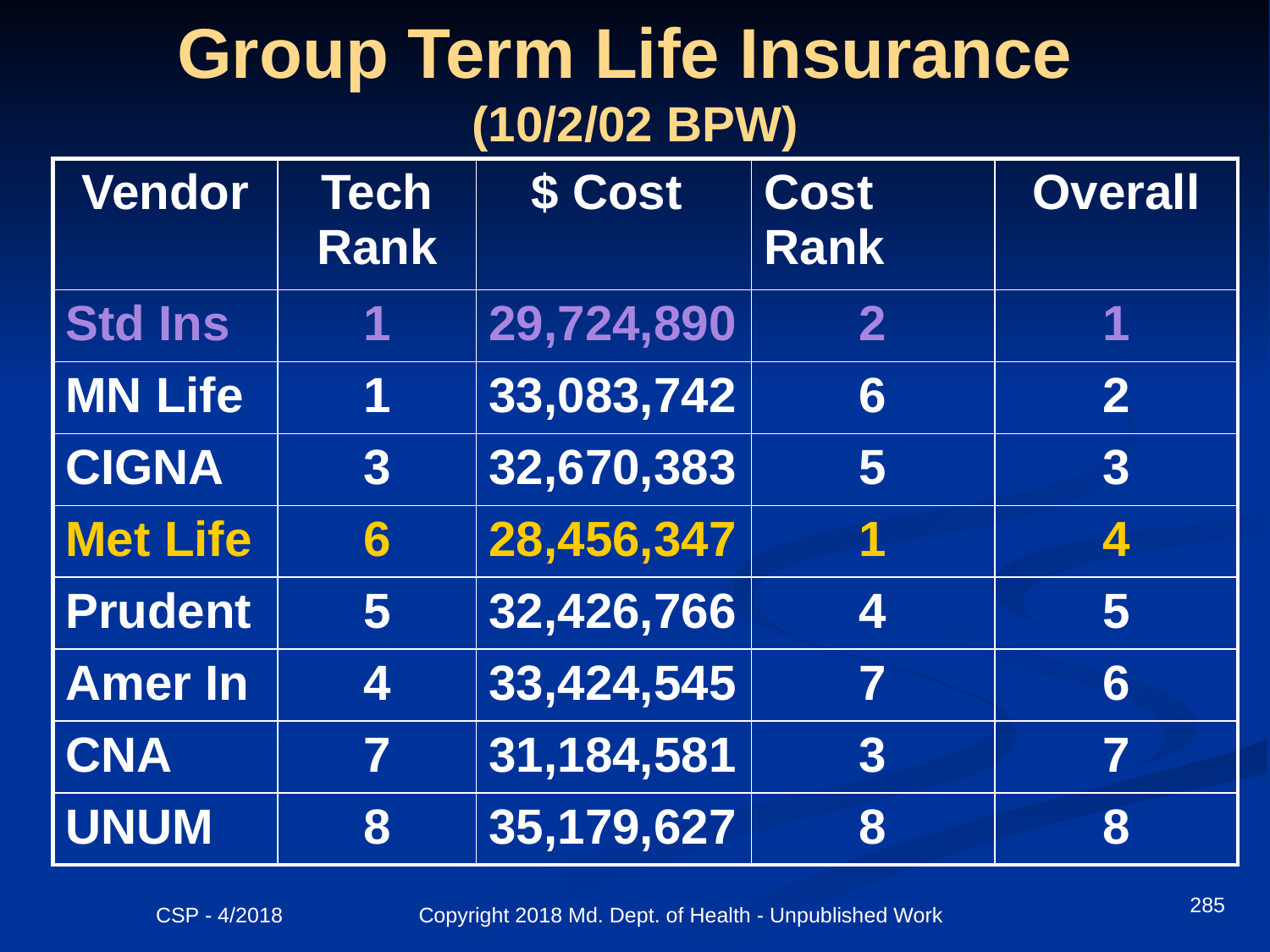

# Group Term Life Insurance (10/2/02 BPW)
| Vendor | Tech Rank | $ Cost | Cost Rank | Overall |
| --- | --- | --- | --- | --- |
| Std Ins | 1 | 29,724,890 | 2 | 1 |
| MN Life | 1 | 33,083,742 | 6 | 2 |
| CIGNA | 3 | 32,670,383 | 5 | 3 |
| Met Life | 6 | 28,456,347 | 1 | 4 |
| Prudent | 5 | 32,426,766 | 4 | 5 |
| Amer In | 4 | 33,424,545 | 7 | 6 |
| CNA | 7 | 31,184,581 | 3 | 7 |
| UNUM | 8 | 35,179,627 | 8 | 8 |
285
CSP - 4/2018                       Copyright 2018 Md. Dept. of Health - Unpublished Work